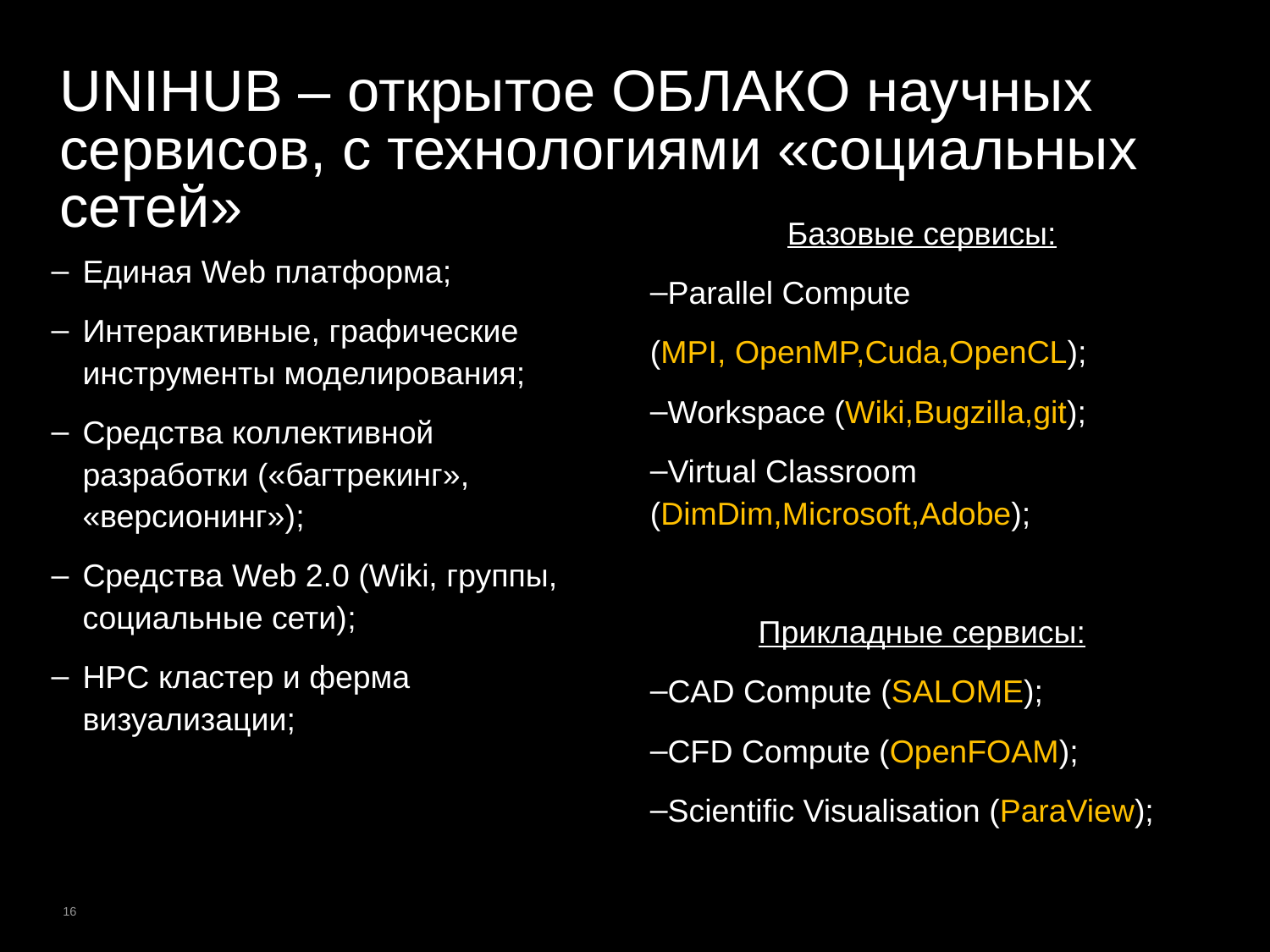

# UNIHUB – открытое ОБЛАКО научных сервисов, с технологиями «социальных сетей»
Базовые сервисы:
Parallel Compute
(MPI, OpenMP,Cuda,OpenCL);
Workspace (Wiki,Bugzilla,git);
Virtual Classroom (DimDim,Microsoft,Adobe);

Прикладные сервисы:
CAD Compute (SALOME);
CFD Compute (OpenFOAM);
Scientific Visualisation (ParaView);

Единая Web платформа;
Интерактивные, графические инструменты моделирования;
Средства коллективной разработки («багтрекинг», «версионинг»);
Средства Web 2.0 (Wiki, группы, социальные сети);
HPC кластер и ферма визуализации;

www.UNIHUB.ru